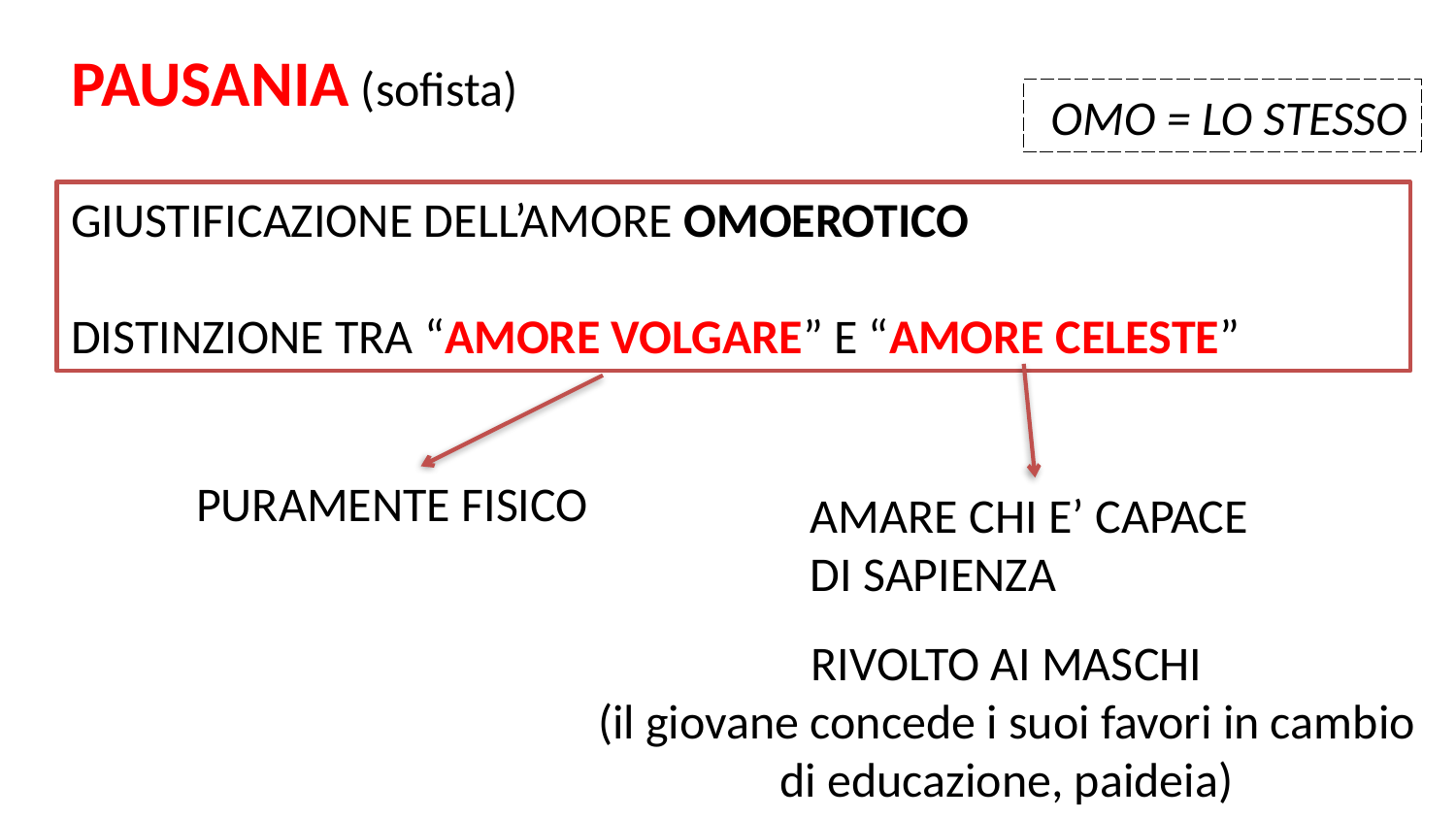

PAUSANIA (sofista)
OMO = LO STESSO
GIUSTIFICAZIONE DELL’AMORE OMOEROTICO

DISTINZIONE TRA “AMORE VOLGARE” E “AMORE CELESTE”
PURAMENTE FISICO
AMARE CHI E’ CAPACE DI SAPIENZA
RIVOLTO AI MASCHI
(il giovane concede i suoi favori in cambio di educazione, paideia)